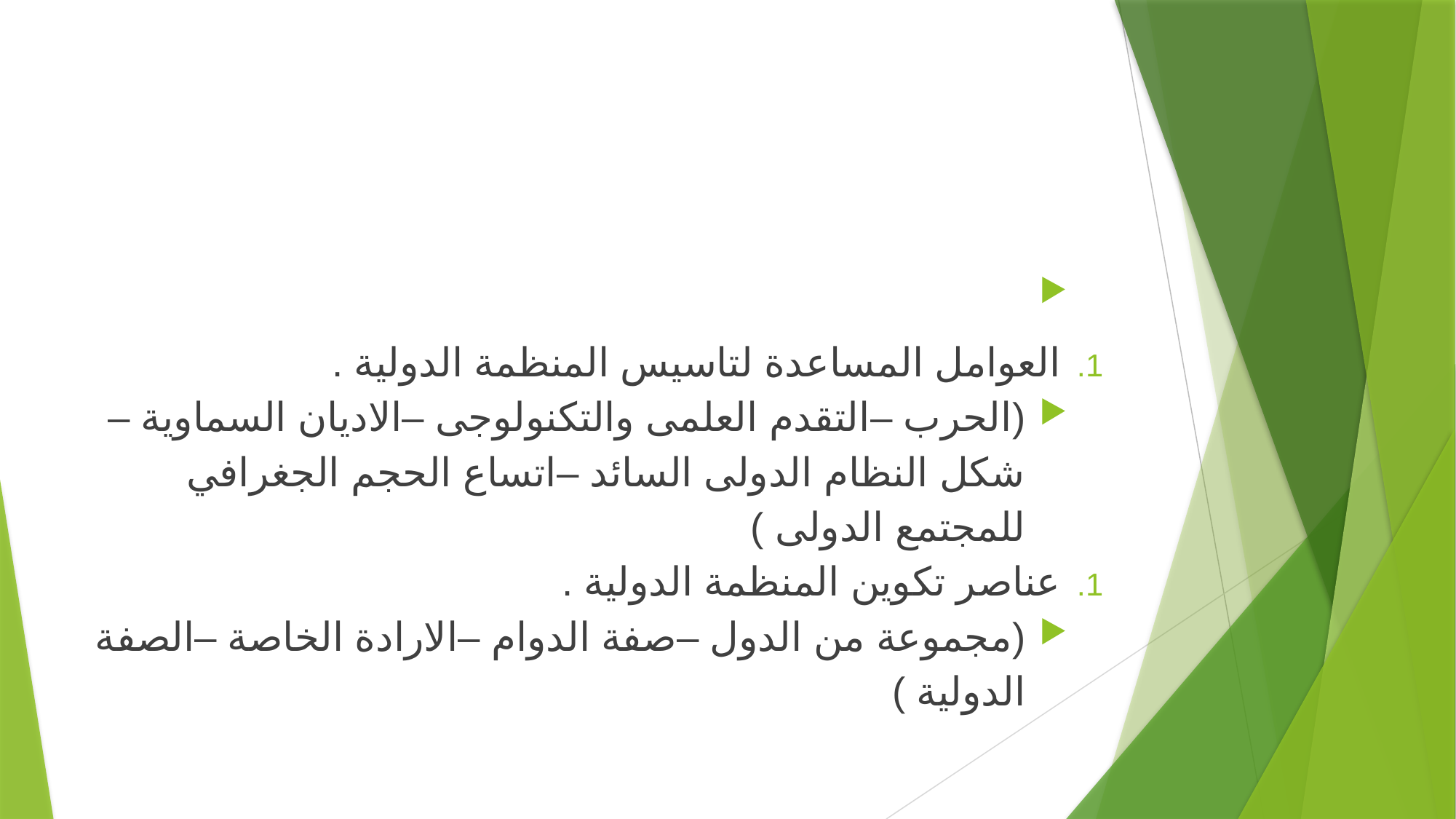

العوامل المساعدة لتاسيس المنظمة الدولية .
(الحرب –التقدم العلمى والتكنولوجى –الاديان السماوية –شكل النظام الدولى السائد –اتساع الحجم الجغرافي للمجتمع الدولى )
عناصر تكوين المنظمة الدولية .
(مجموعة من الدول –صفة الدوام –الارادة الخاصة –الصفة الدولية )